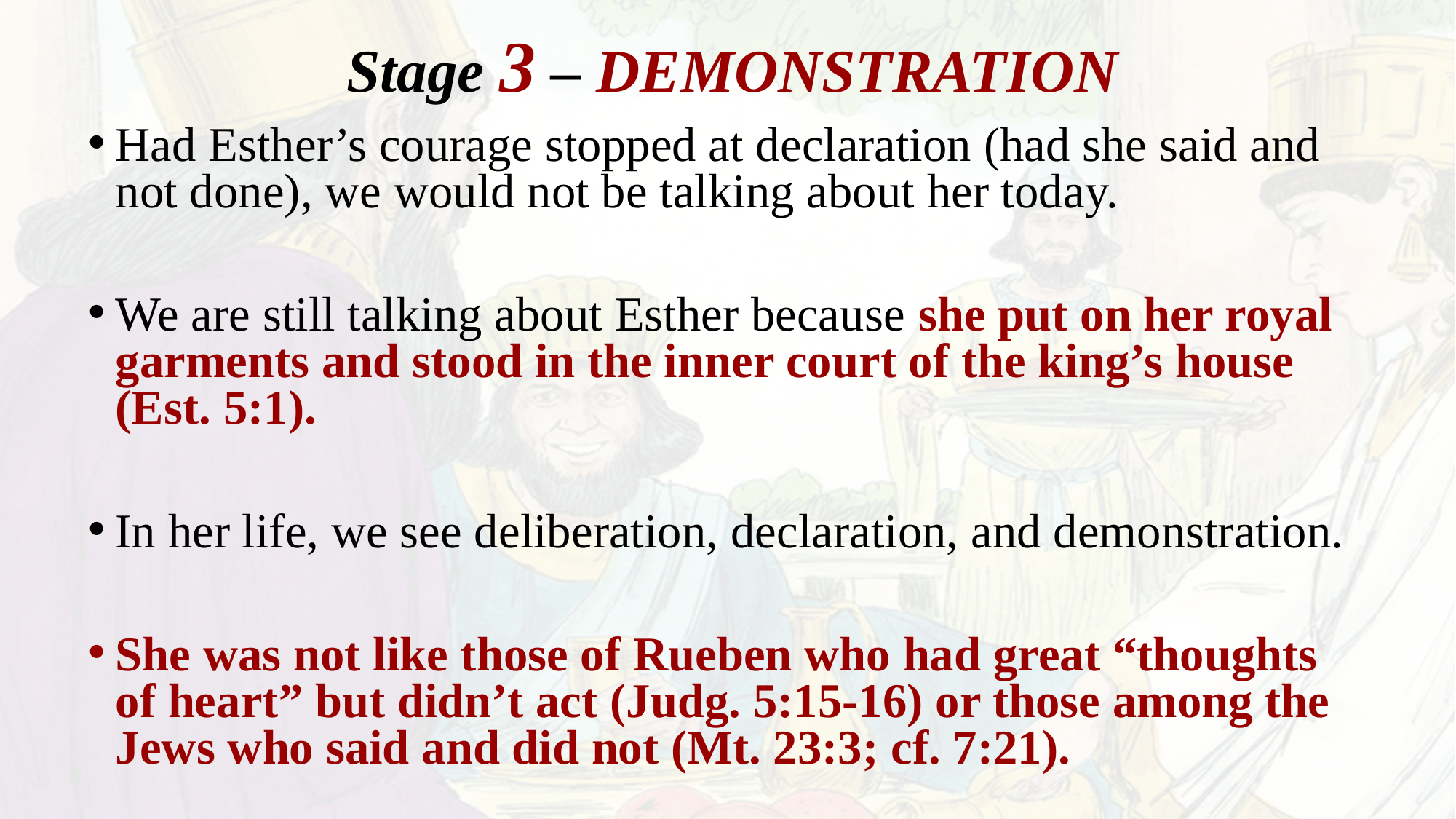

# Stage 3 – DEMONSTRATION
Had Esther’s courage stopped at declaration (had she said and not done), we would not be talking about her today.

We are still talking about Esther because she put on her royal garments and stood in the inner court of the king’s house (Est. 5:1).

In her life, we see deliberation, declaration, and demonstration.

She was not like those of Rueben who had great “thoughts of heart” but didn’t act (Judg. 5:15-16) or those among the Jews who said and did not (Mt. 23:3; cf. 7:21).